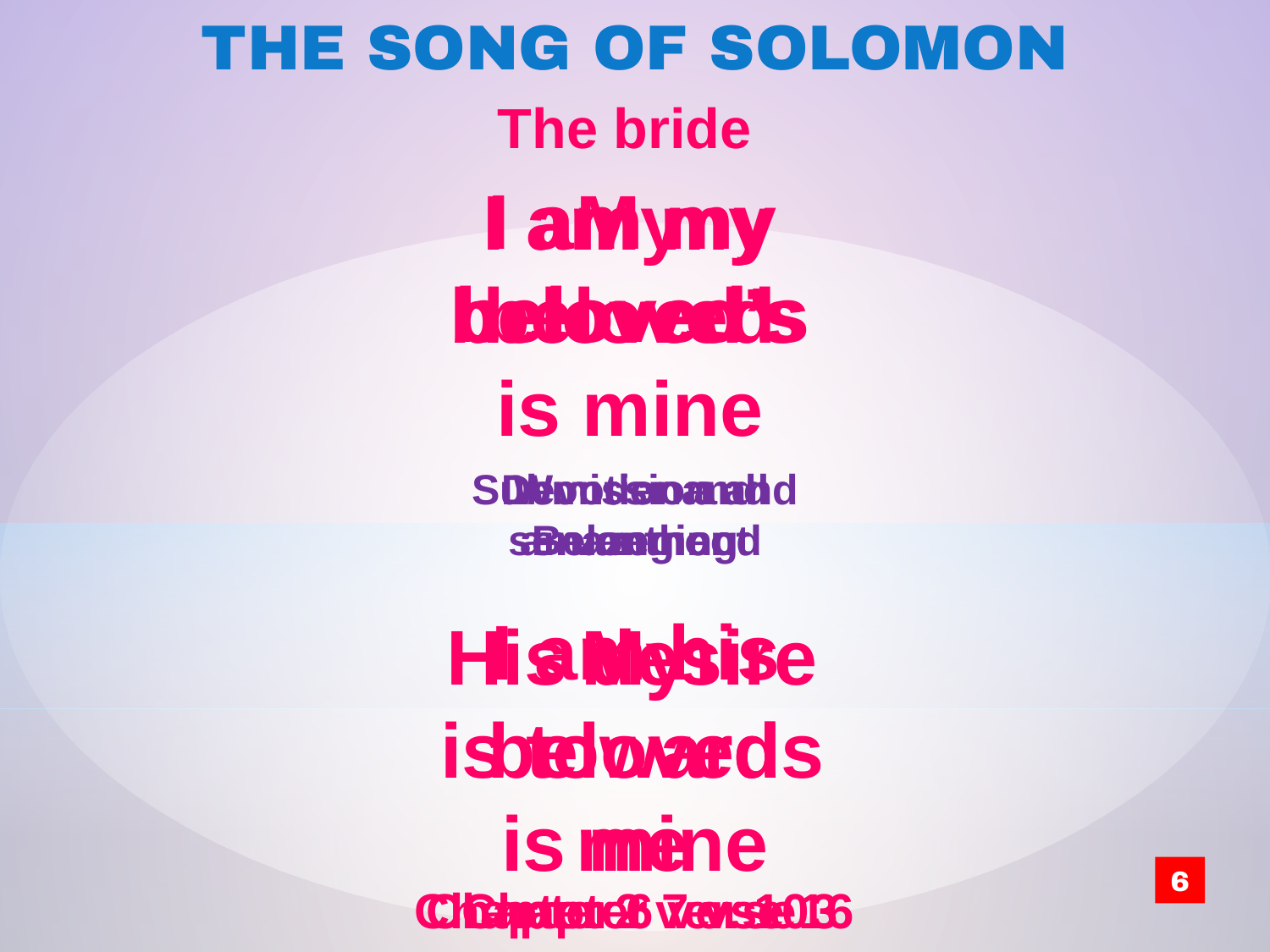

THE SONG OF SOLOMON
The bride
I am my beloved’s
I am my beloved’s
My beloved is mine
Wonder and amazement
Submission and servanthood
Devotion and Belonging
I am his
His desire is towards me
My beloved is mine
6
Chapter 6 verse 3
Chapter 2 verse 16
Chapter 7 v. 10